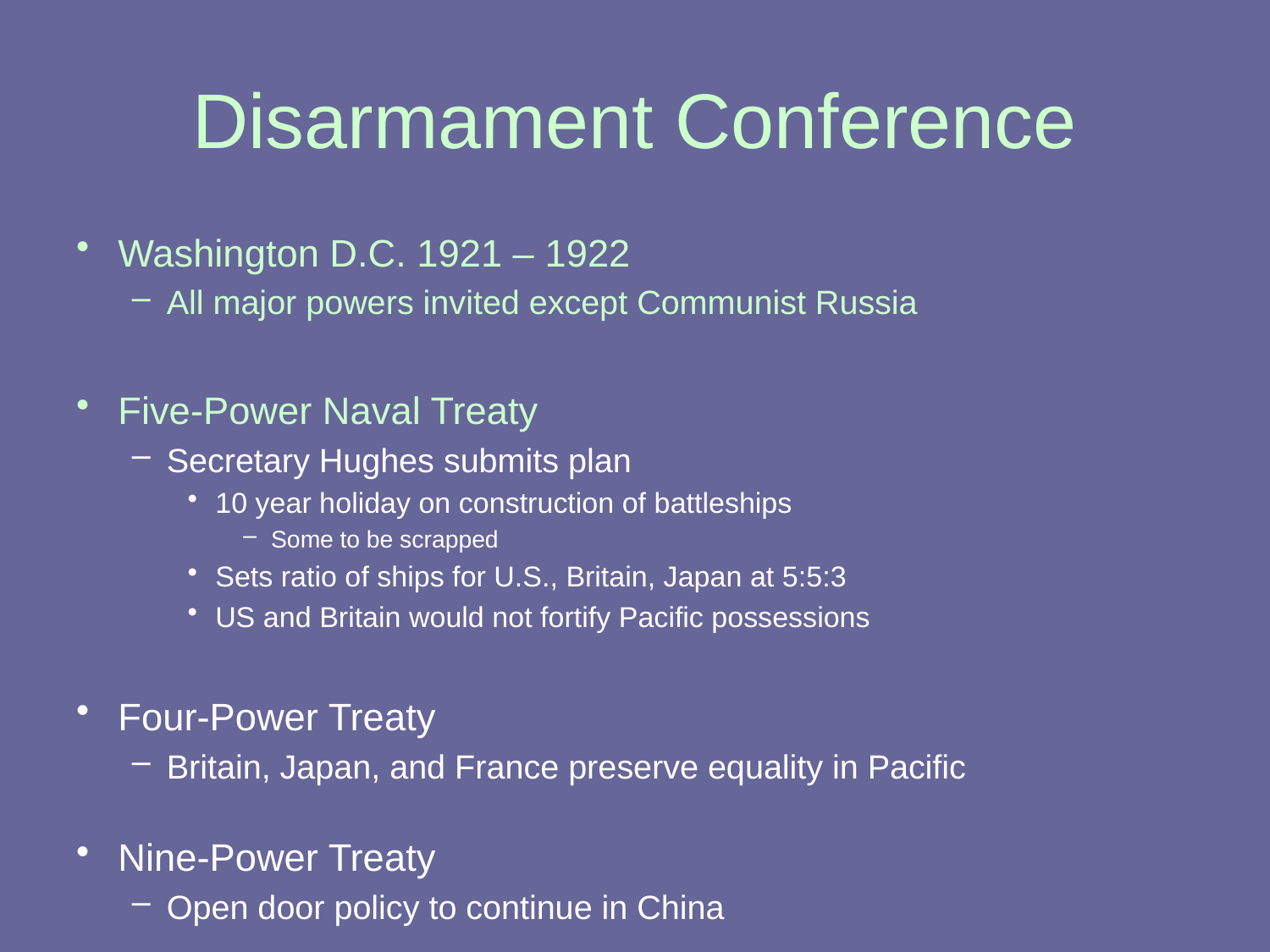

# Disarmament Conference
Washington D.C. 1921 – 1922
All major powers invited except Communist Russia

Five-Power Naval Treaty
Secretary Hughes submits plan
10 year holiday on construction of battleships
Some to be scrapped
Sets ratio of ships for U.S., Britain, Japan at 5:5:3
US and Britain would not fortify Pacific possessions

Four-Power Treaty
Britain, Japan, and France preserve equality in Pacific
Nine-Power Treaty
Open door policy to continue in China